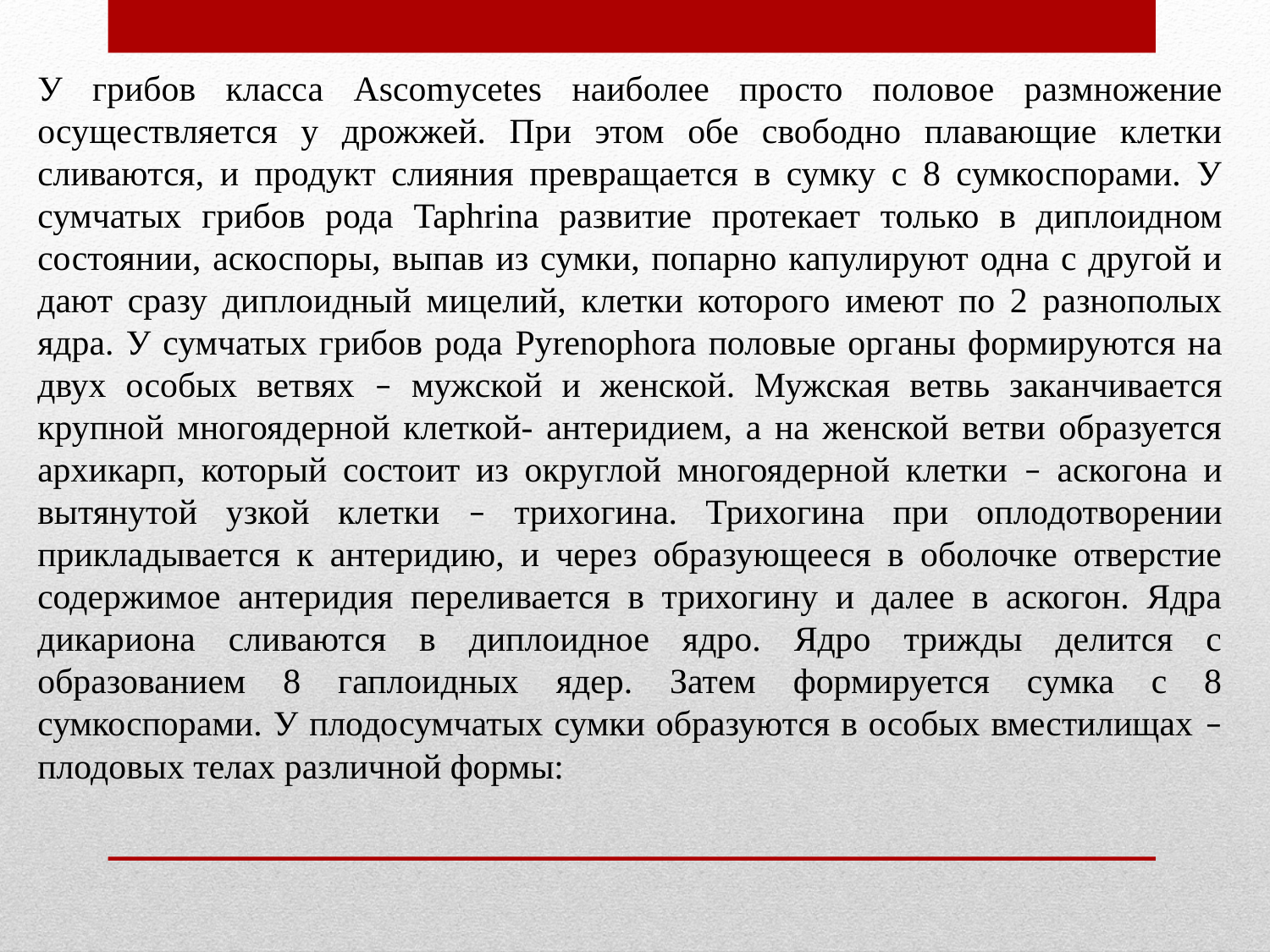

У грибов класса Ascomycetes наиболее просто половое размножение осуществляется у дрожжей. При этом обе свободно плавающие клетки сливаются, и продукт слияния превращается в сумку с 8 сумкоспорами. У сумчатых грибов рода Taphrina развитие протекает только в диплоидном состоянии, аскоспоры, выпав из сумки, попарно капулируют одна с другой и дают сразу диплоидный мицелий, клетки которого имеют по 2 разнополых ядра. У сумчатых грибов рода Pyrenophora половые органы формируются на двух особых ветвях – мужской и женской. Мужская ветвь заканчивается крупной многоядерной клеткой- антеридием, а на женской ветви образуется архикарп, который состоит из округлой многоядерной клетки – аскогона и вытянутой узкой клетки – трихогина. Трихогина при оплодотворении прикладывается к антеридию, и через образующееся в оболочке отверстие содержимое антеридия переливается в трихогину и далее в аскогон. Ядра дикариона сливаются в диплоидное ядро. Ядро трижды делится с образованием 8 гаплоидных ядер. Затем формируется сумка с 8 сумкоспорами. У плодосумчатых сумки образуются в особых вместилищах – плодовых телах различной формы: